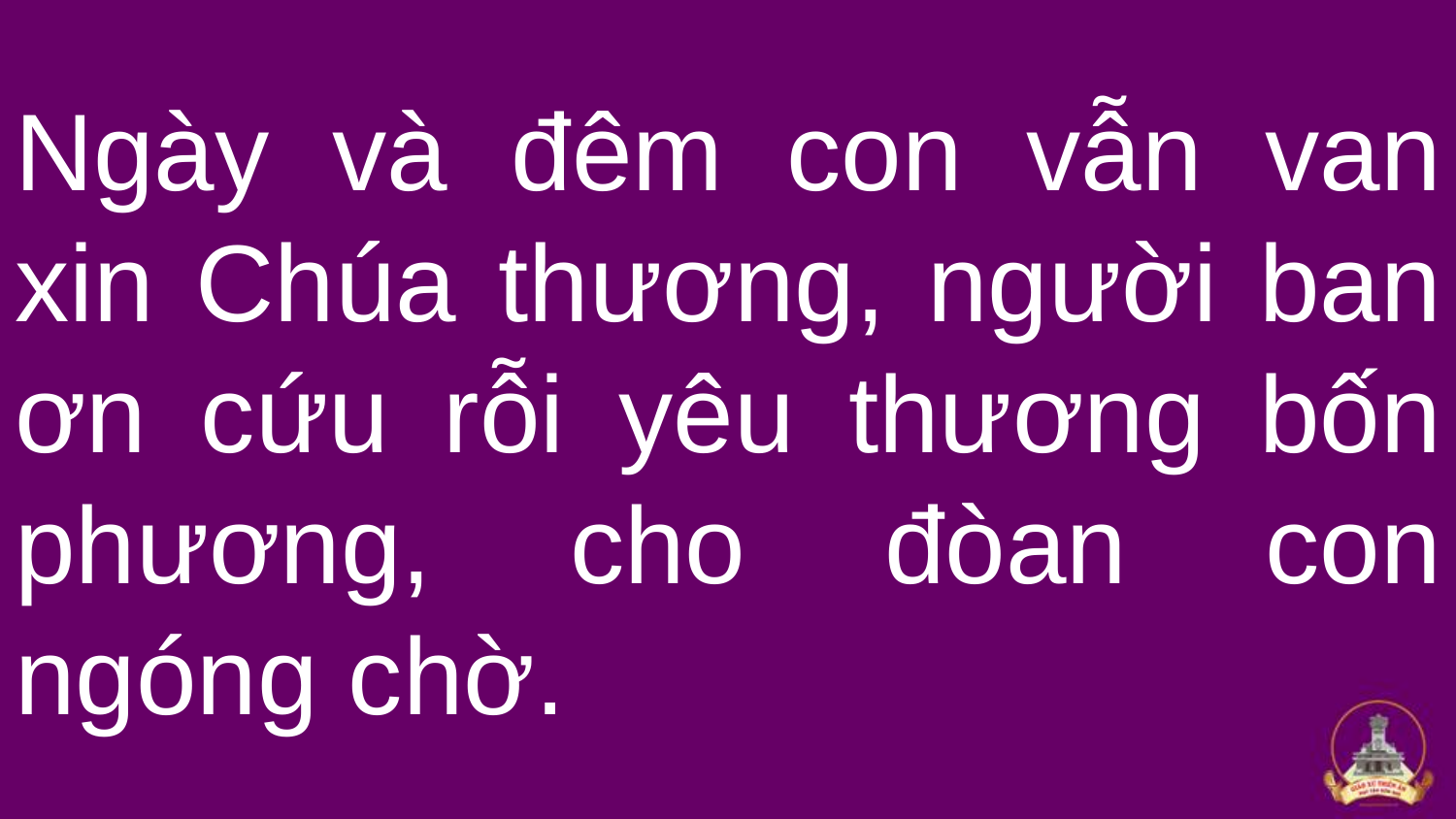

# Ngày và đêm con vẫn van xin Chúa thương, người ban ơn cứu rỗi yêu thương bốn phương, cho đòan con ngóng chờ.